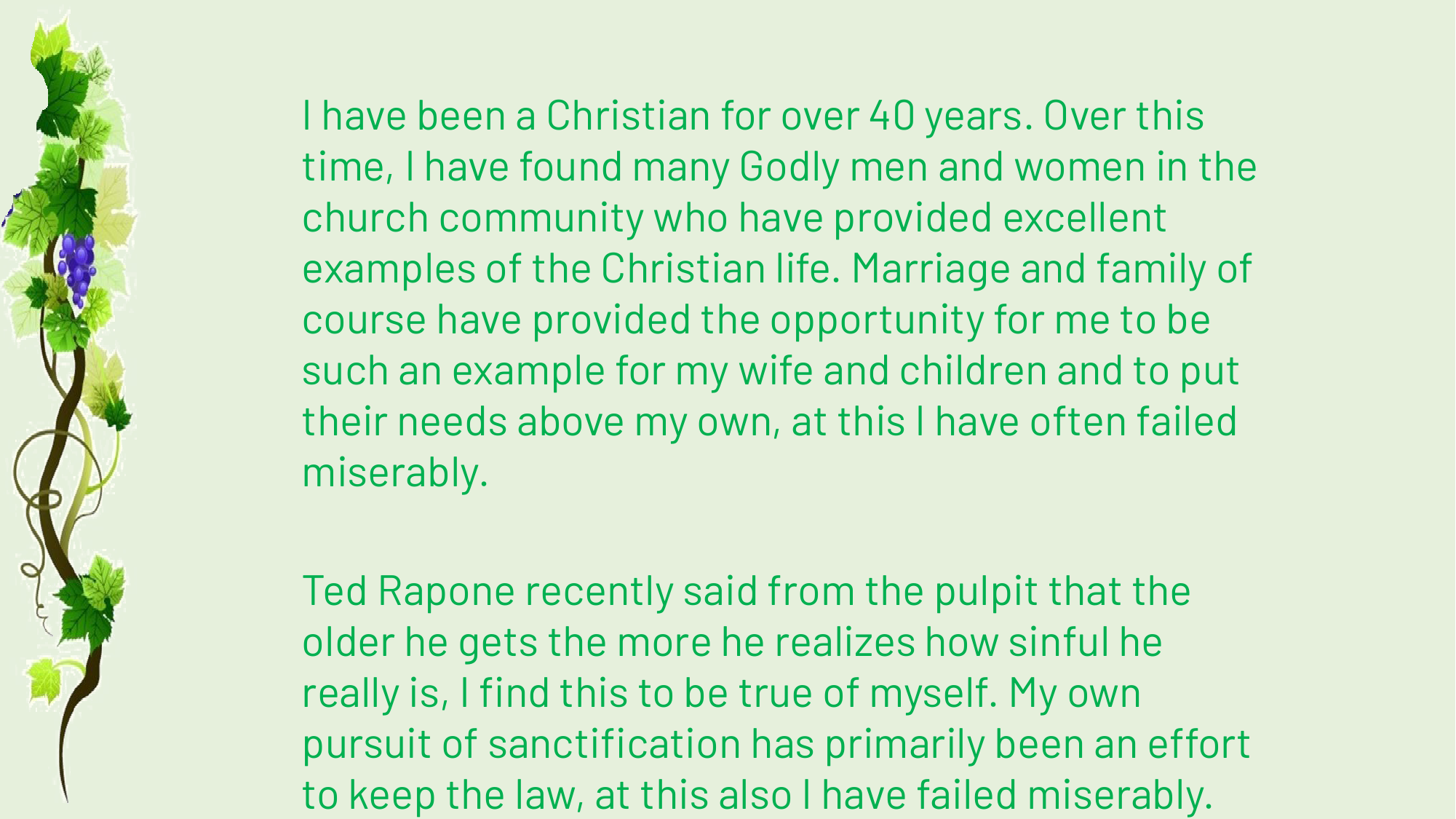

I have been a Christian for over 40 years. Over this time, I have found many Godly men and women in the church community who have provided excellent examples of the Christian life. Marriage and family of course have provided the opportunity for me to be such an example for my wife and children and to put their needs above my own, at this I have often failed miserably.

Ted Rapone recently said from the pulpit that the older he gets the more he realizes how sinful he really is, I find this to be true of myself. My own pursuit of sanctification has primarily been an effort to keep the law, at this also I have failed miserably.